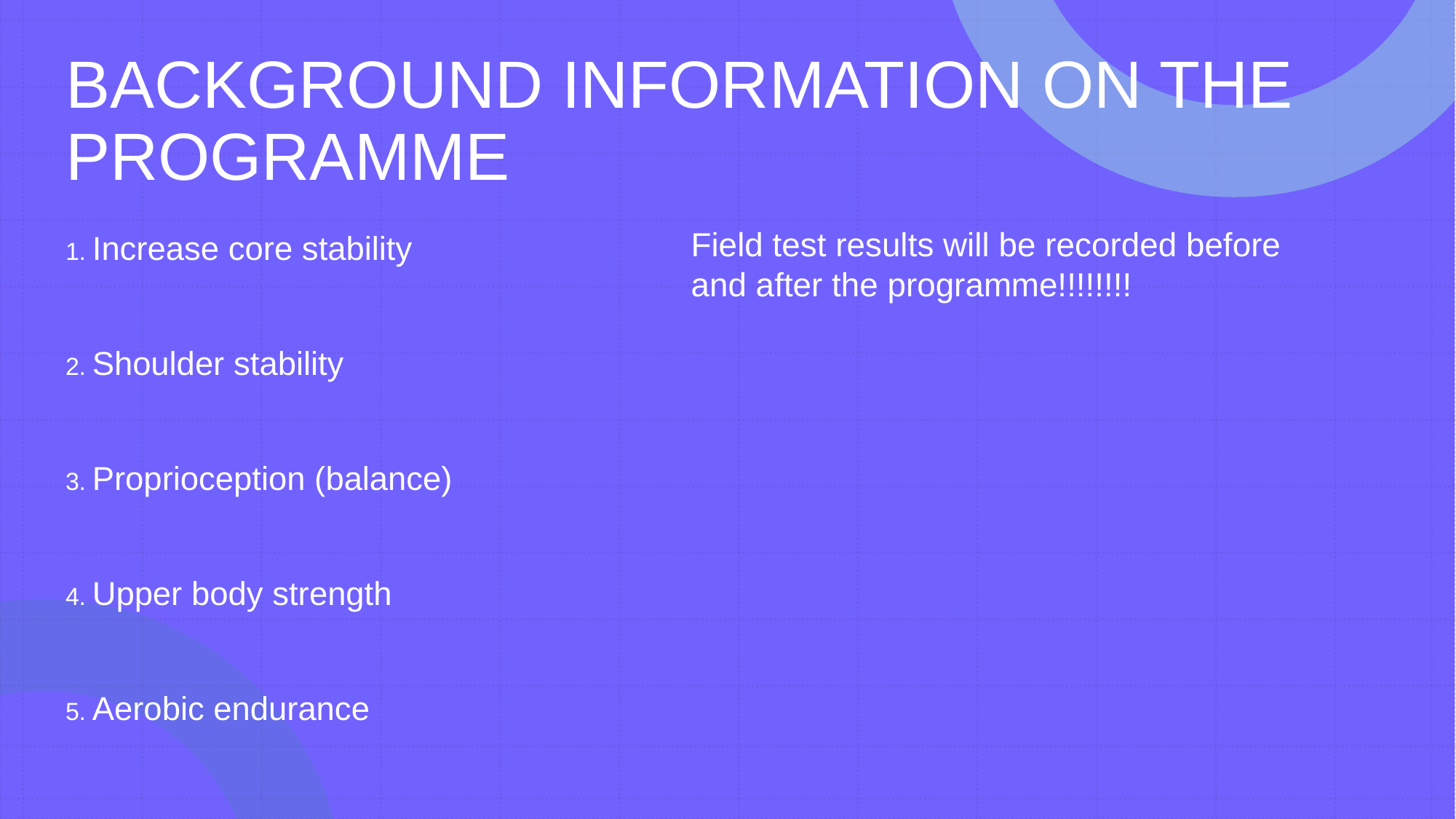

# BACKGROUND INFORMATION ON THE PROGRAMME
Increase core stability

Shoulder stability

Proprioception (balance)

Upper body strength

Aerobic endurance
Field test results will be recorded before and after the programme!!!!!!!!